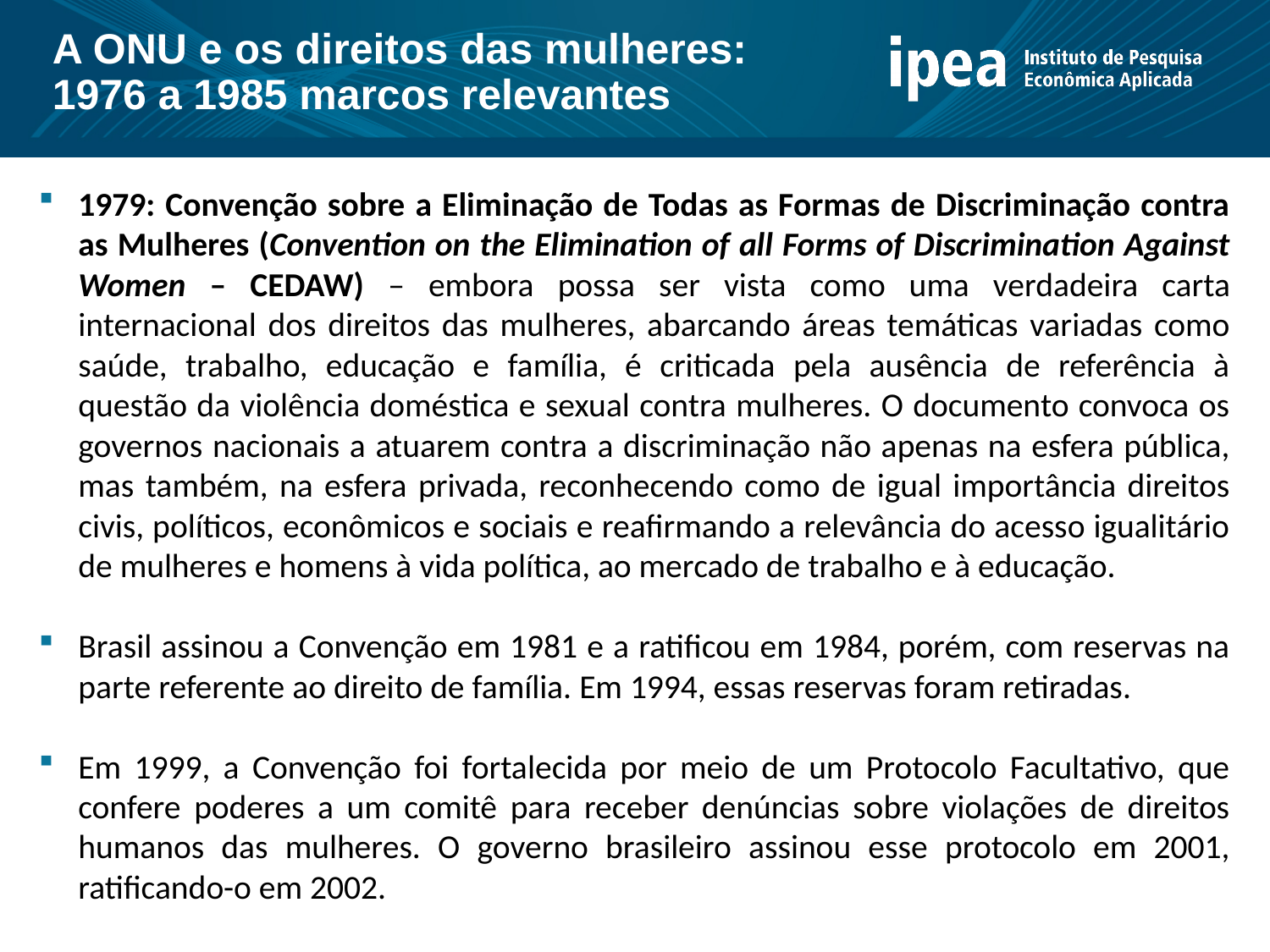

A ONU e os direitos das mulheres: 1976 a 1985 marcos relevantes
1979: Convenção sobre a Eliminação de Todas as Formas de Discriminação contra as Mulheres (Convention on the Elimination of all Forms of Discrimination Against Women – CEDAW) – embora possa ser vista como uma verdadeira carta internacional dos direitos das mulheres, abarcando áreas temáticas variadas como saúde, trabalho, educação e família, é criticada pela ausência de referência à questão da violência doméstica e sexual contra mulheres. O documento convoca os governos nacionais a atuarem contra a discriminação não apenas na esfera pública, mas também, na esfera privada, reconhecendo como de igual importância direitos civis, políticos, econômicos e sociais e reafirmando a relevância do acesso igualitário de mulheres e homens à vida política, ao mercado de trabalho e à educação.

Brasil assinou a Convenção em 1981 e a ratificou em 1984, porém, com reservas na parte referente ao direito de família. Em 1994, essas reservas foram retiradas.

Em 1999, a Convenção foi fortalecida por meio de um Protocolo Facultativo, que confere poderes a um comitê para receber denúncias sobre violações de direitos humanos das mulheres. O governo brasileiro assinou esse protocolo em 2001, ratificando-o em 2002.